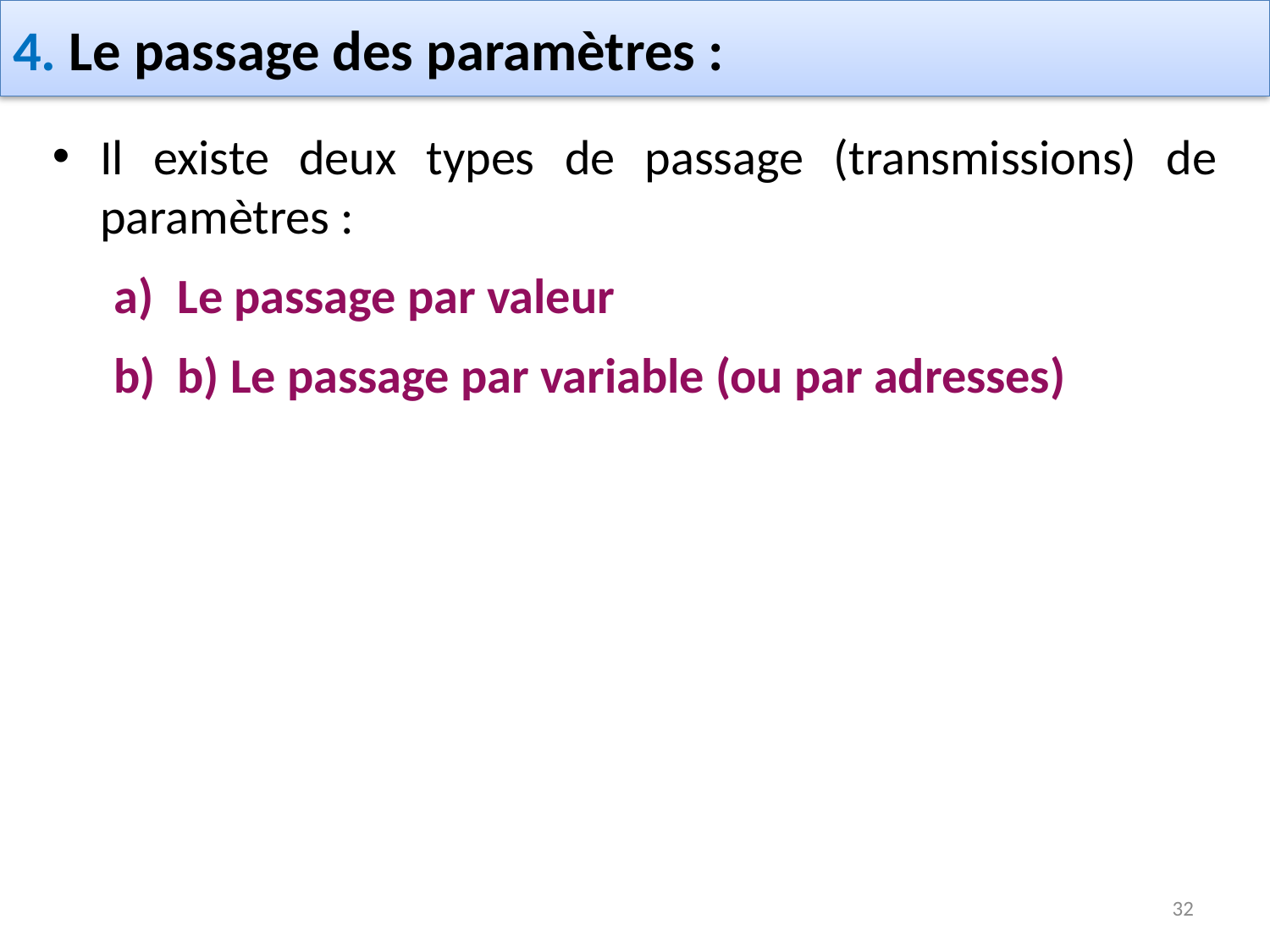

# 4. Le passage des paramètres :
Il existe deux types de passage (transmissions) de paramètres :
Le passage par valeur
b) Le passage par variable (ou par adresses)
32